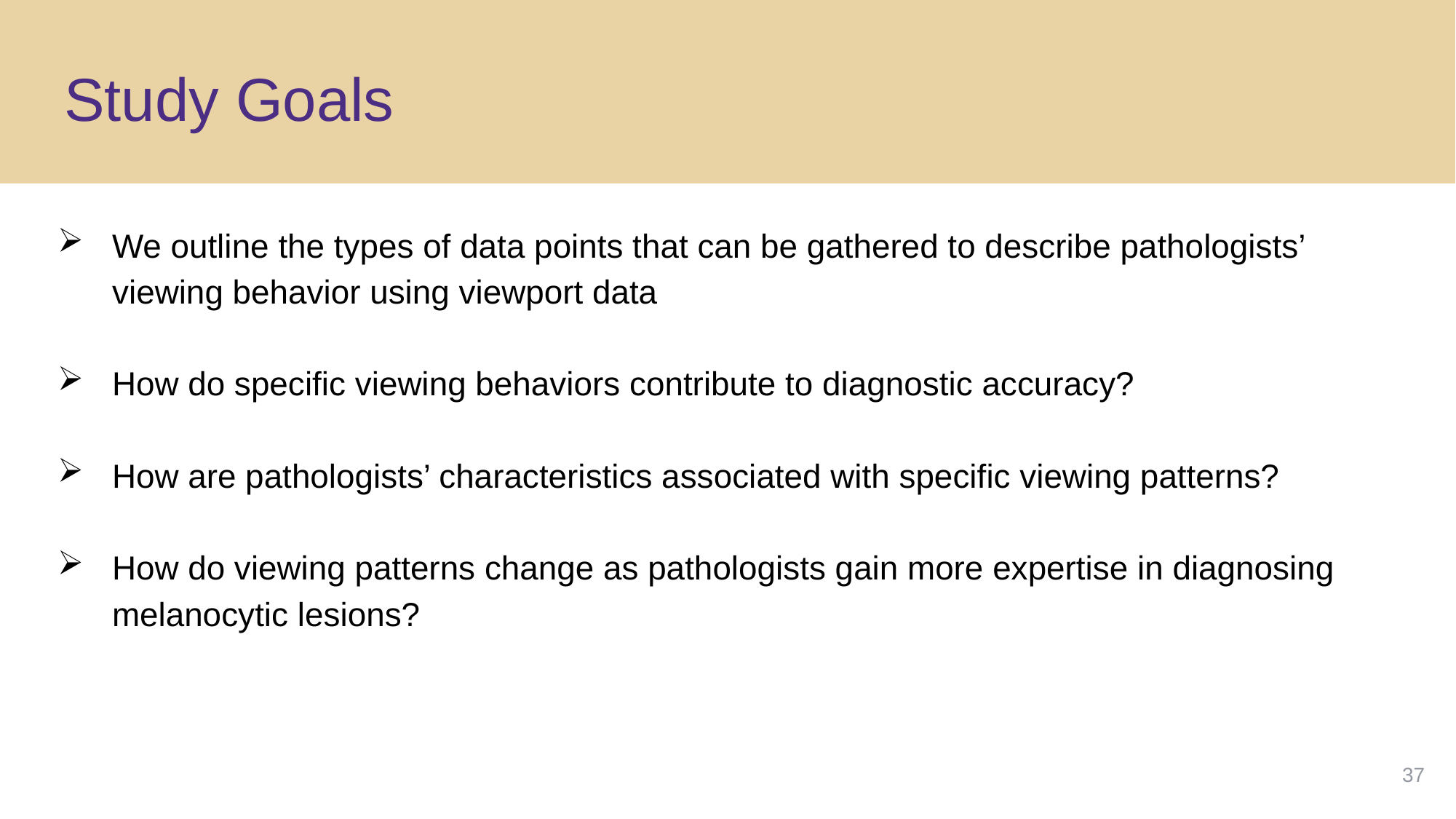

Study Goals
#
We outline the types of data points that can be gathered to describe pathologists’ viewing behavior using viewport data

How do specific viewing behaviors contribute to diagnostic accuracy?

How are pathologists’ characteristics associated with specific viewing patterns?

How do viewing patterns change as pathologists gain more expertise in diagnosing melanocytic lesions?

37